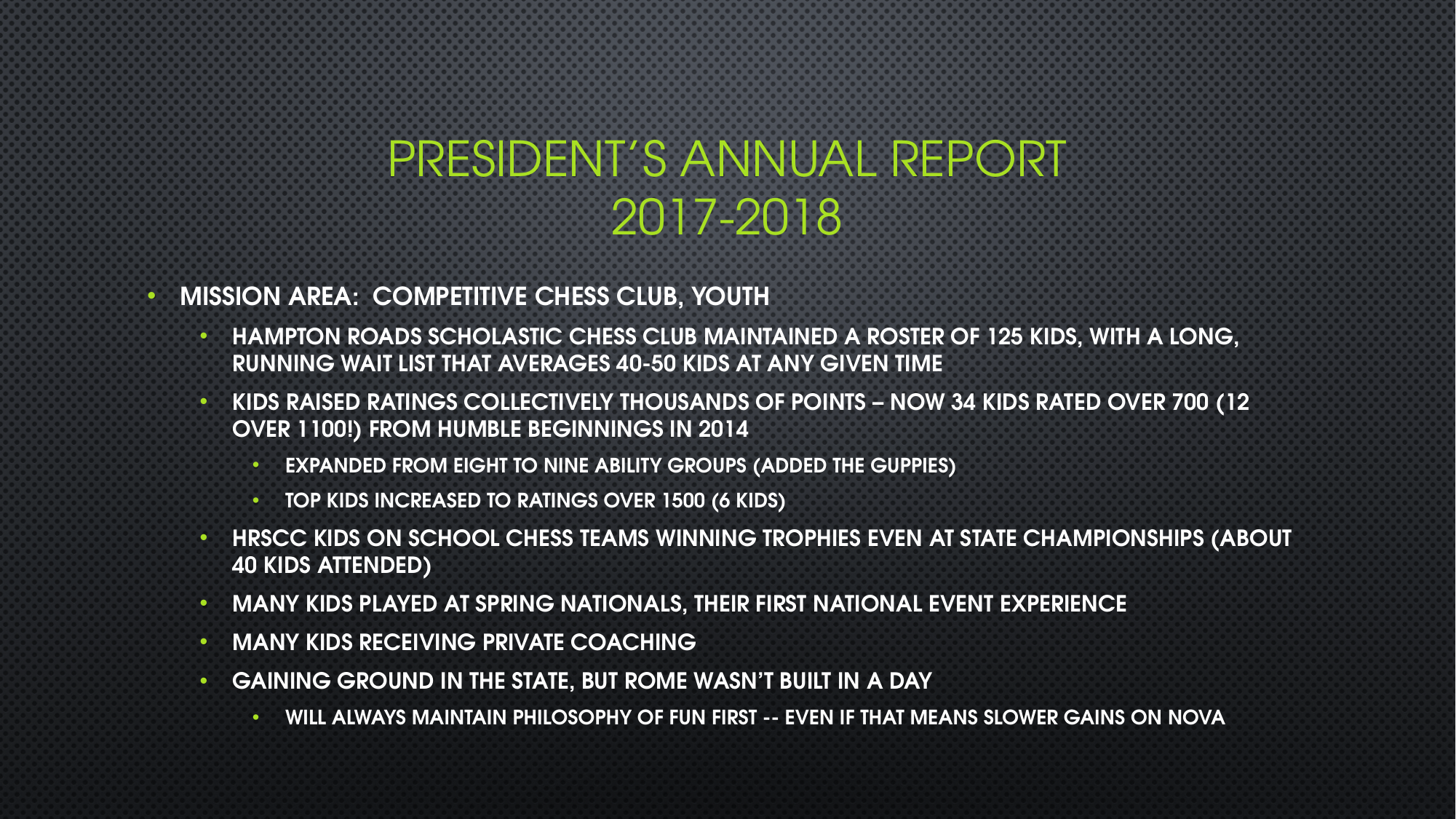

# President’s annual report 2017-2018
Mission area:  competitive chess club, youth
Hampton roads scholastic chess club maintained a roster of 125 kids, with a long, running wait list that averages 40-50 kids at any given time
Kids raised ratings collectively thousands of points – now 34 kids rated over 700 (12 over 1100!) from humble beginnings in 2014
Expanded from eight to nine ability groups (added the guppies)
Top kids increased to ratings over 1500 (6 kids)
Hrscc kids on school chess teams winning trophies even at state championships (about 40 kids attended)
Many kids played at spring nationals, their first national event experience
Many kids receiving private coaching
Gaining ground in the state, but rome wasn’t built in a day
Will always maintain philosophy of fun first -- even if that means slower gains on nova